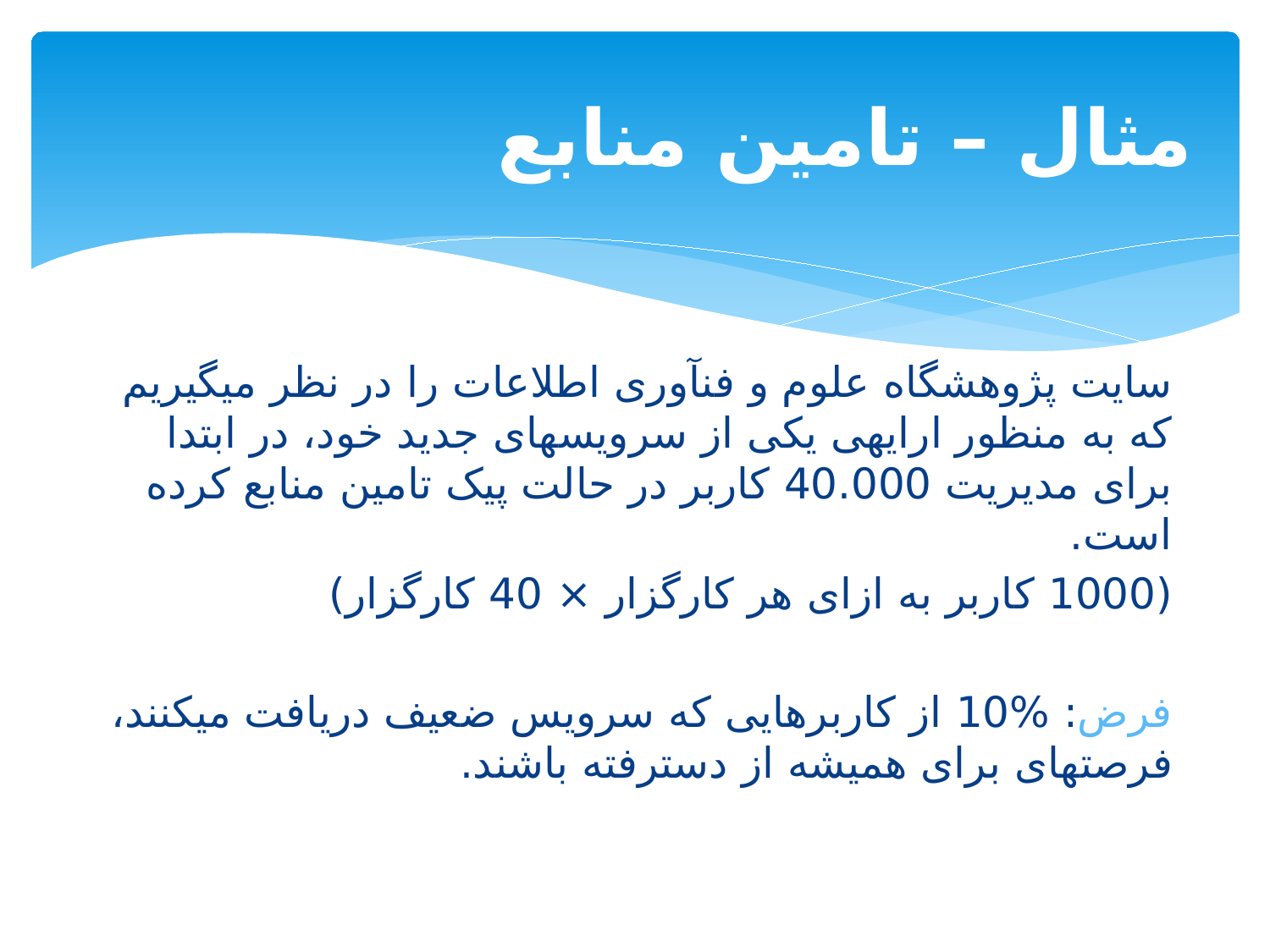

# مثال – تامین منابع
سایت پژوهشگاه علوم و فن­آوری اطلاعات را در نظر می­گیریم که به منظور ارایه­ی یکی از سرویس­های جدید خود، در ابتدا برای مدیریت 40.000 کاربر در حالت پیک تامین منابع کرده است.
(1000 کاربر به ازای هر کارگزار × 40 کارگزار)

فرض: %10 از کاربرهایی که سرویس ضعیف دریافت می­کنند، فرصت­های برای همیشه از دست­رفته باشند.